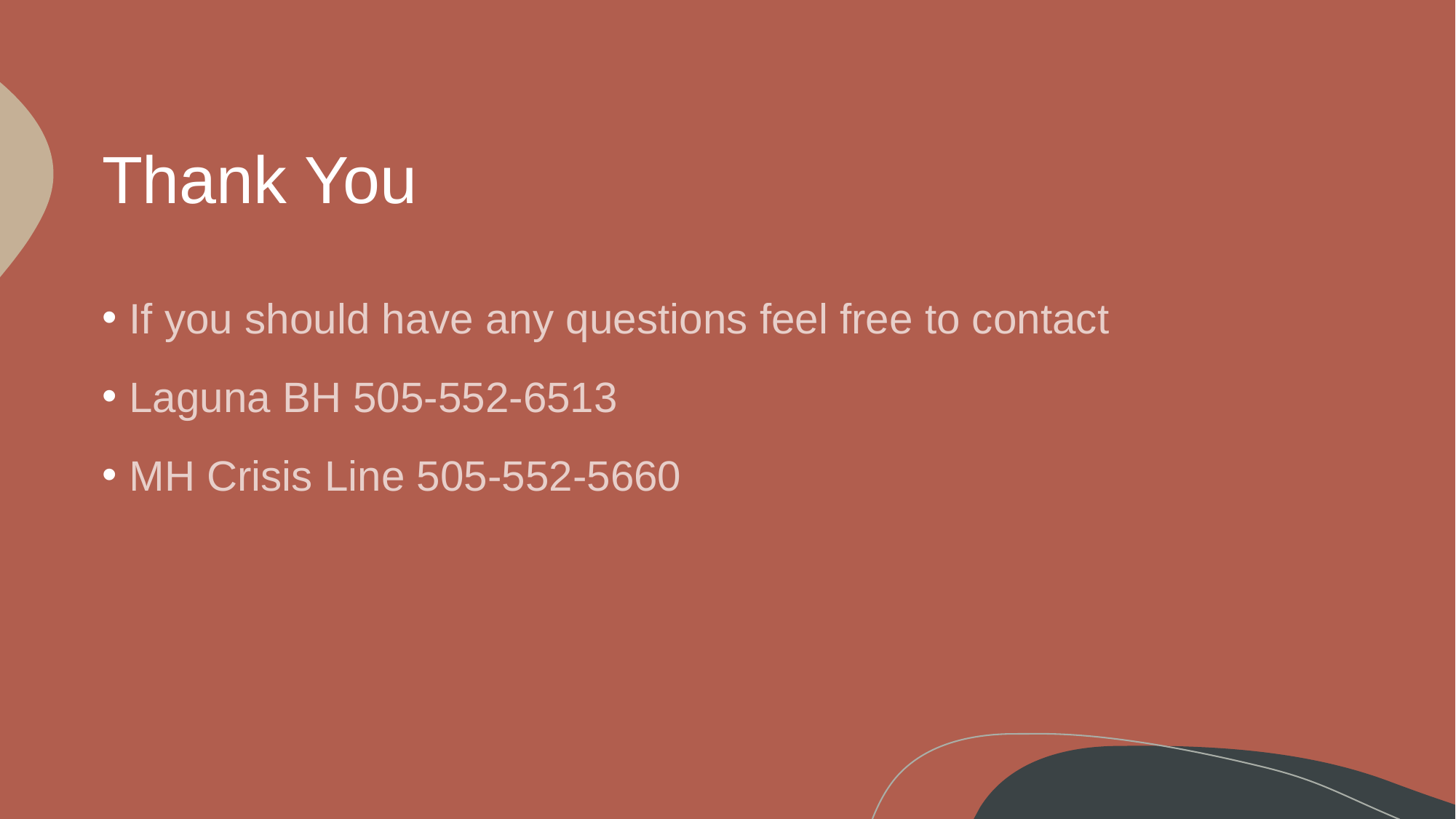

# Thank You
If you should have any questions feel free to contact
Laguna BH 505-552-6513
MH Crisis Line 505-552-5660